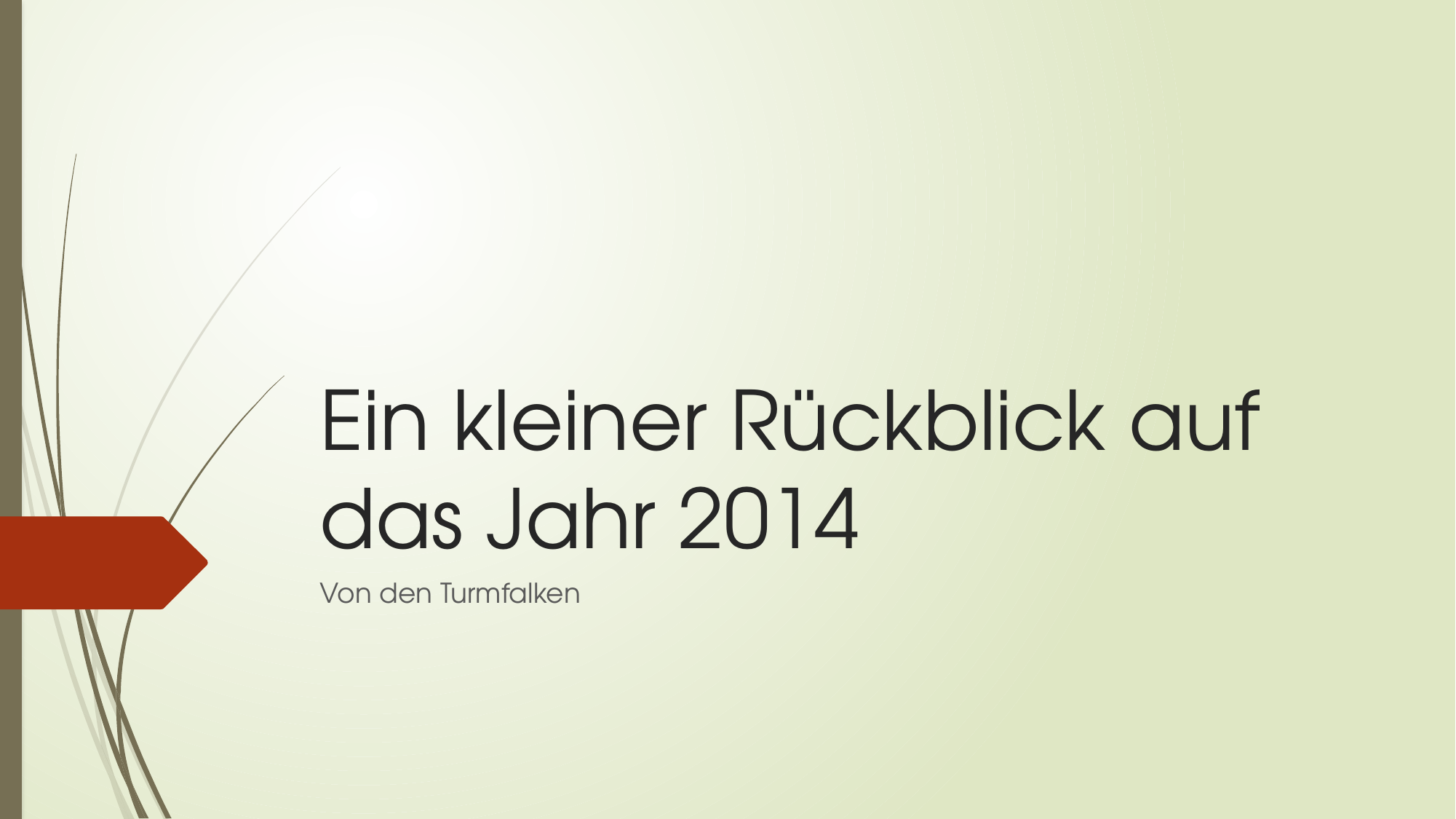

# Ein kleiner Rückblick auf das Jahr 2014
Von den Turmfalken